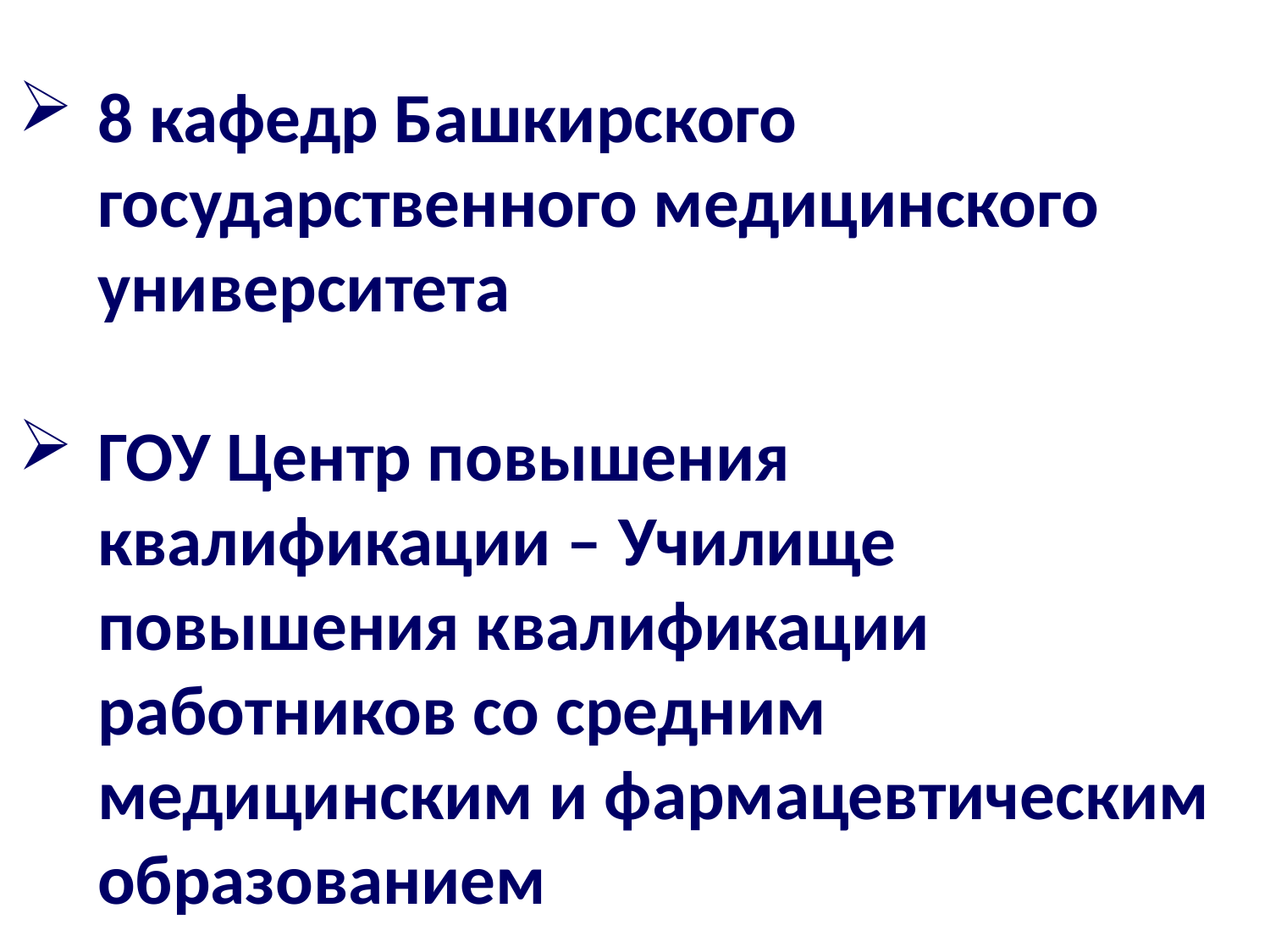

8 кафедр Башкирского государственного медицинского университета

ГОУ Центр повышения квалификации – Училище повышения квалификации работников со средним медицинским и фармацевтическим образованием